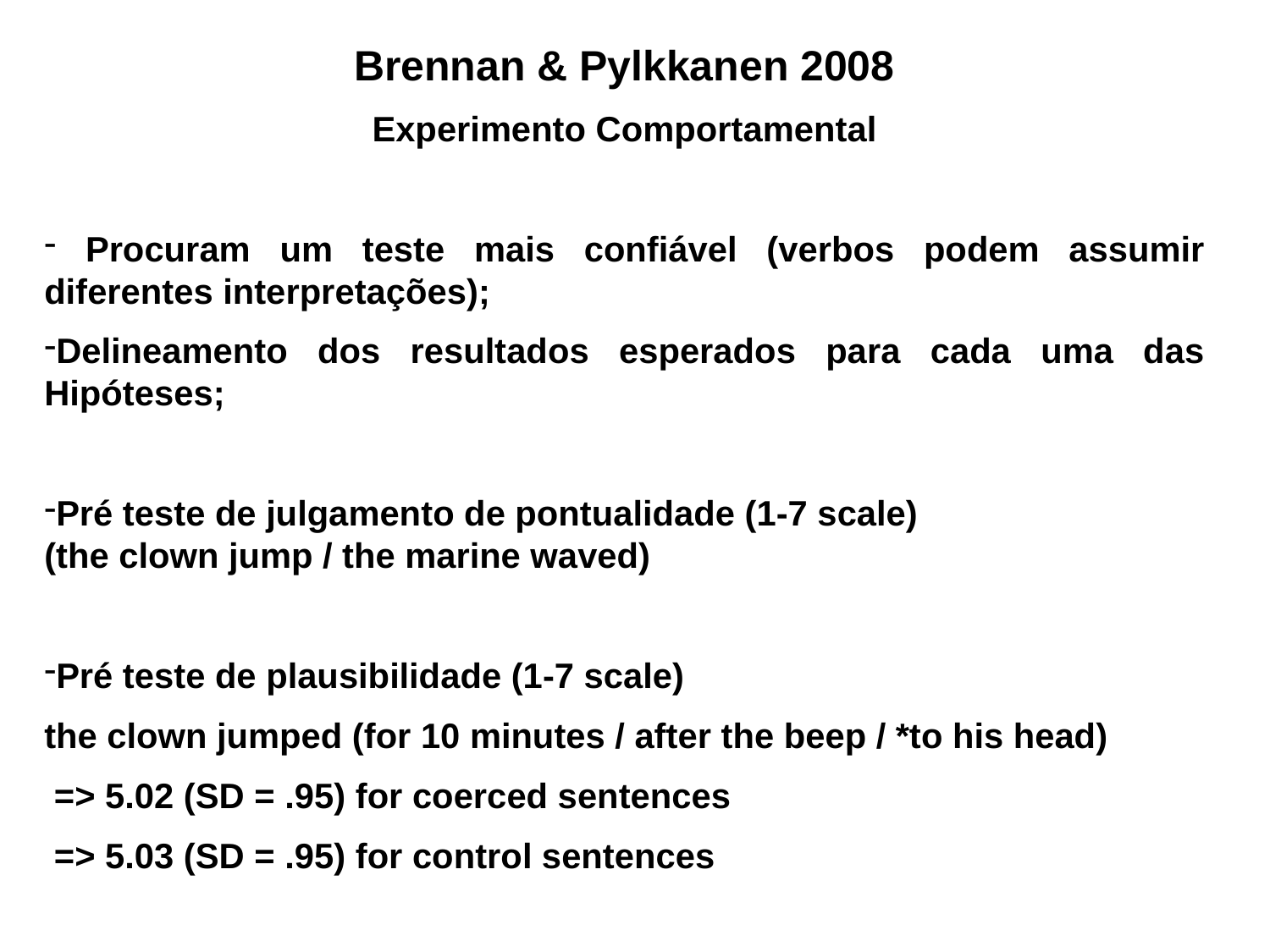

Brennan & Pylkkanen 2008
Experimento Comportamental

 Procuram um teste mais confiável (verbos podem assumir diferentes interpretações);
Delineamento dos resultados esperados para cada uma das Hipóteses;

Pré teste de julgamento de pontualidade (1-7 scale)
(the clown jump / the marine waved)

Pré teste de plausibilidade (1-7 scale)
the clown jumped (for 10 minutes / after the beep / *to his head)
 => 5.02 (SD = .95) for coerced sentences
 => 5.03 (SD = .95) for control sentences